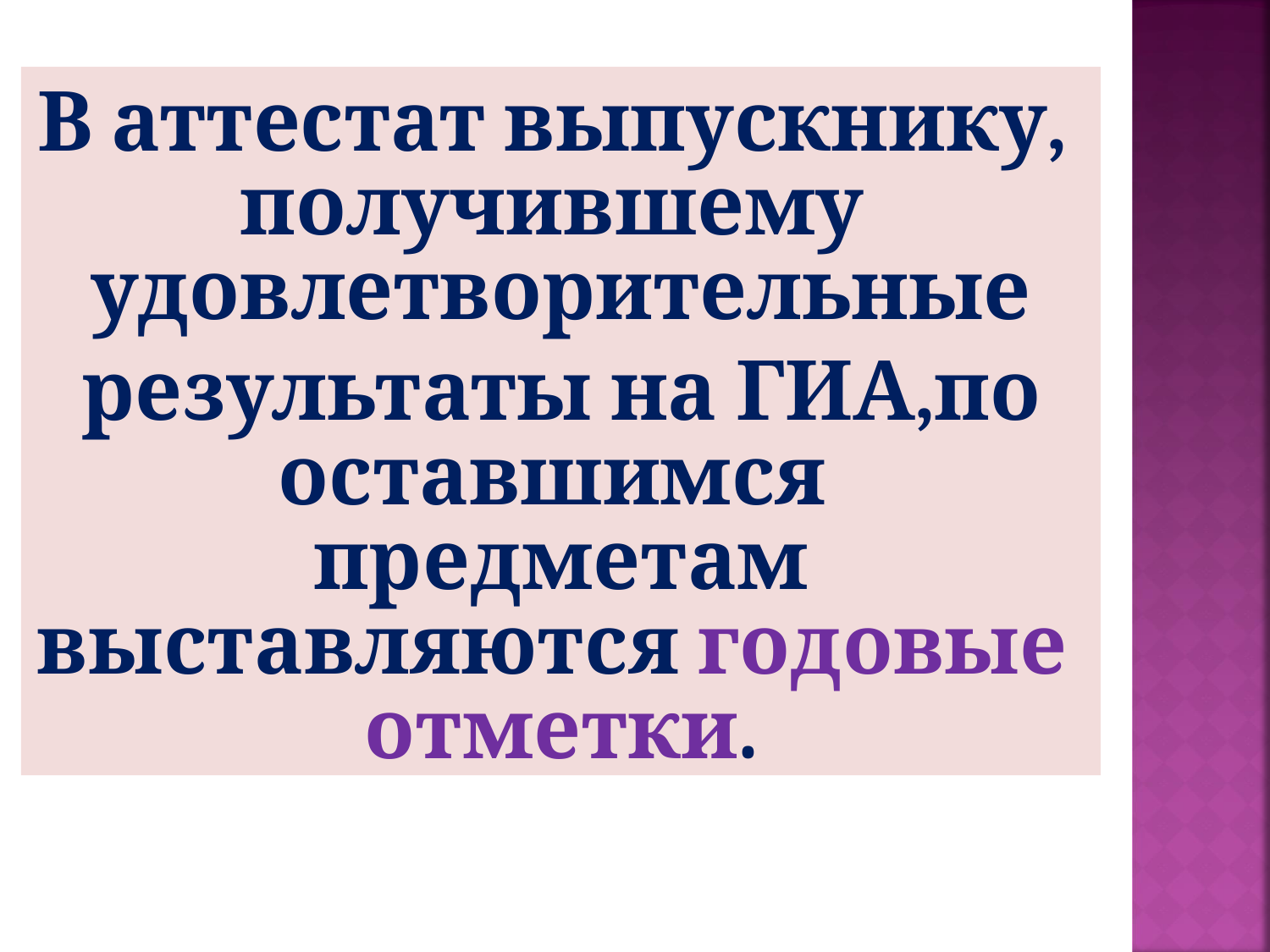

В аттестат выпускнику,  получившему  удовлетворительные
результаты на ГИА,по оставшимся  предметам выставляются годовые  отметки.